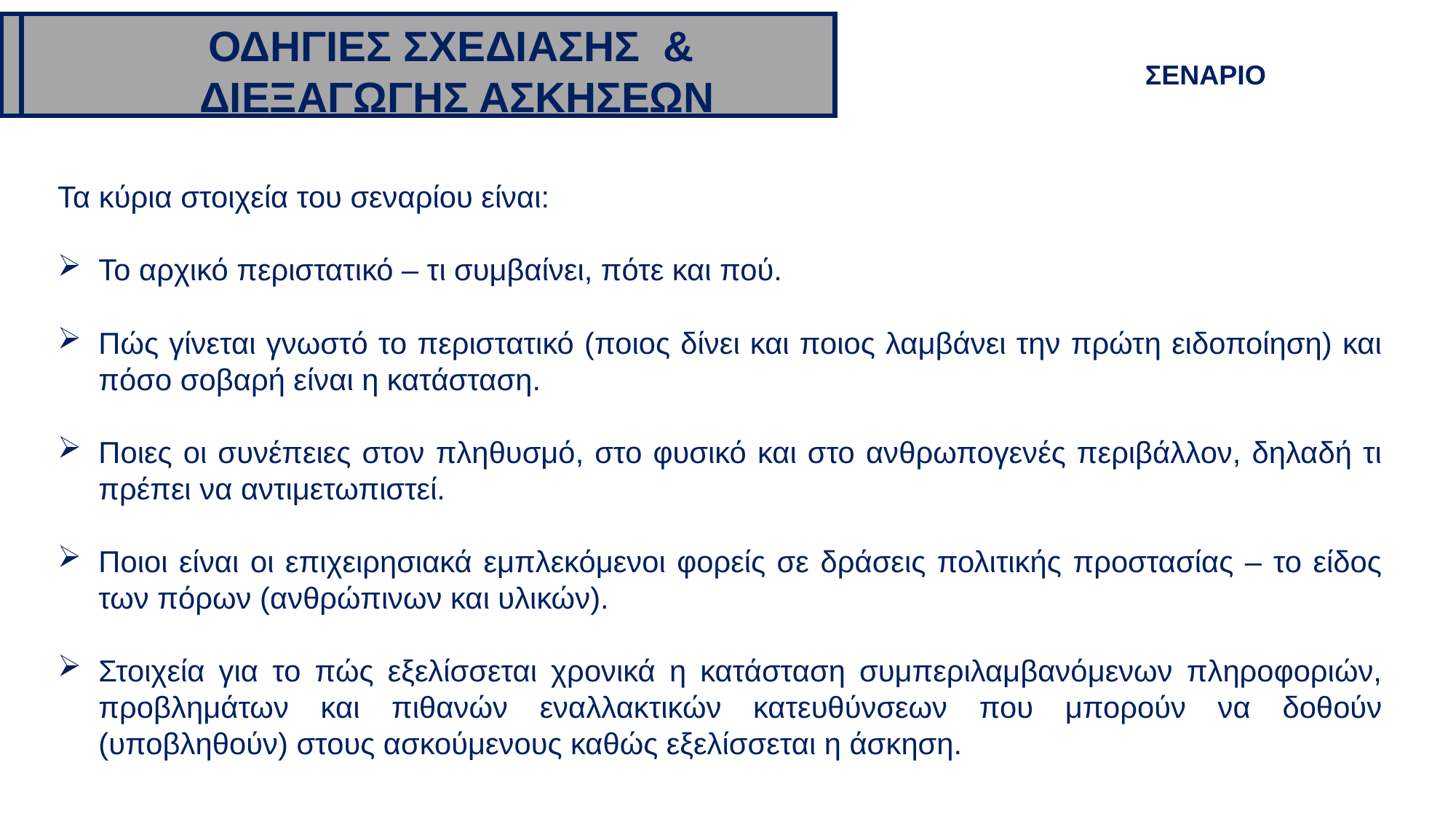

ΟΔΗΓΙΕΣ ΣΧΕΔΙΑΣΗΣ  &
 ΔΙΕΞΑΓΩΓΗΣ ΑΣΚΗΣΕΩΝ
ΣΕΝΑΡΙΟ
Τα κύρια στοιχεία του σεναρίου είναι:

Το αρχικό περιστατικό – τι συμβαίνει, πότε και πού.

Πώς γίνεται γνωστό το περιστατικό (ποιος δίνει και ποιος λαμβάνει την πρώτη ειδοποίηση) και πόσο σοβαρή είναι η κατάσταση.

Ποιες οι συνέπειες στον πληθυσμό, στο φυσικό και στο ανθρωπογενές περιβάλλον, δηλαδή τι πρέπει να αντιμετωπιστεί.

Ποιοι είναι οι επιχειρησιακά εμπλεκόμενοι φορείς σε δράσεις πολιτικής προστασίας – το είδος των πόρων (ανθρώπινων και υλικών).

Στοιχεία για το πώς εξελίσσεται χρονικά η κατάσταση συμπεριλαμβανόμενων πληροφοριών, προβλημάτων και πιθανών εναλλακτικών κατευθύνσεων που μπορούν να δοθούν (υποβληθούν) στους ασκούμενους καθώς εξελίσσεται η άσκηση.